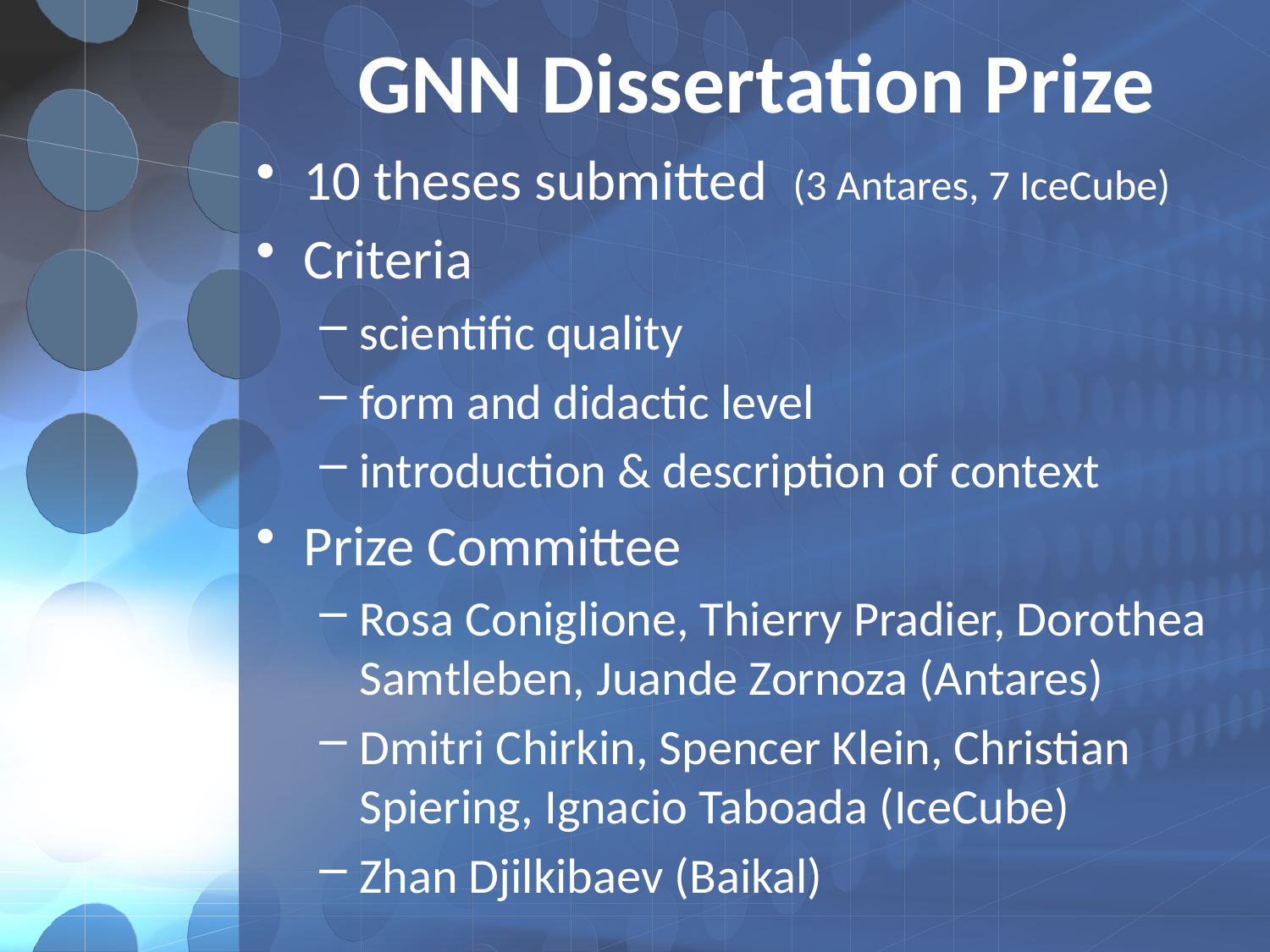

# GNN Dissertation Prize
10 theses submitted  (3 Antares, 7 IceCube)
Criteria
scientific quality
form and didactic level
introduction & description of context
Prize Committee
Rosa Coniglione, Thierry Pradier, Dorothea Samtleben, Juande Zornoza (Antares)
Dmitri Chirkin, Spencer Klein, Christian Spiering, Ignacio Taboada (IceCube)
Zhan Djilkibaev (Baikal)